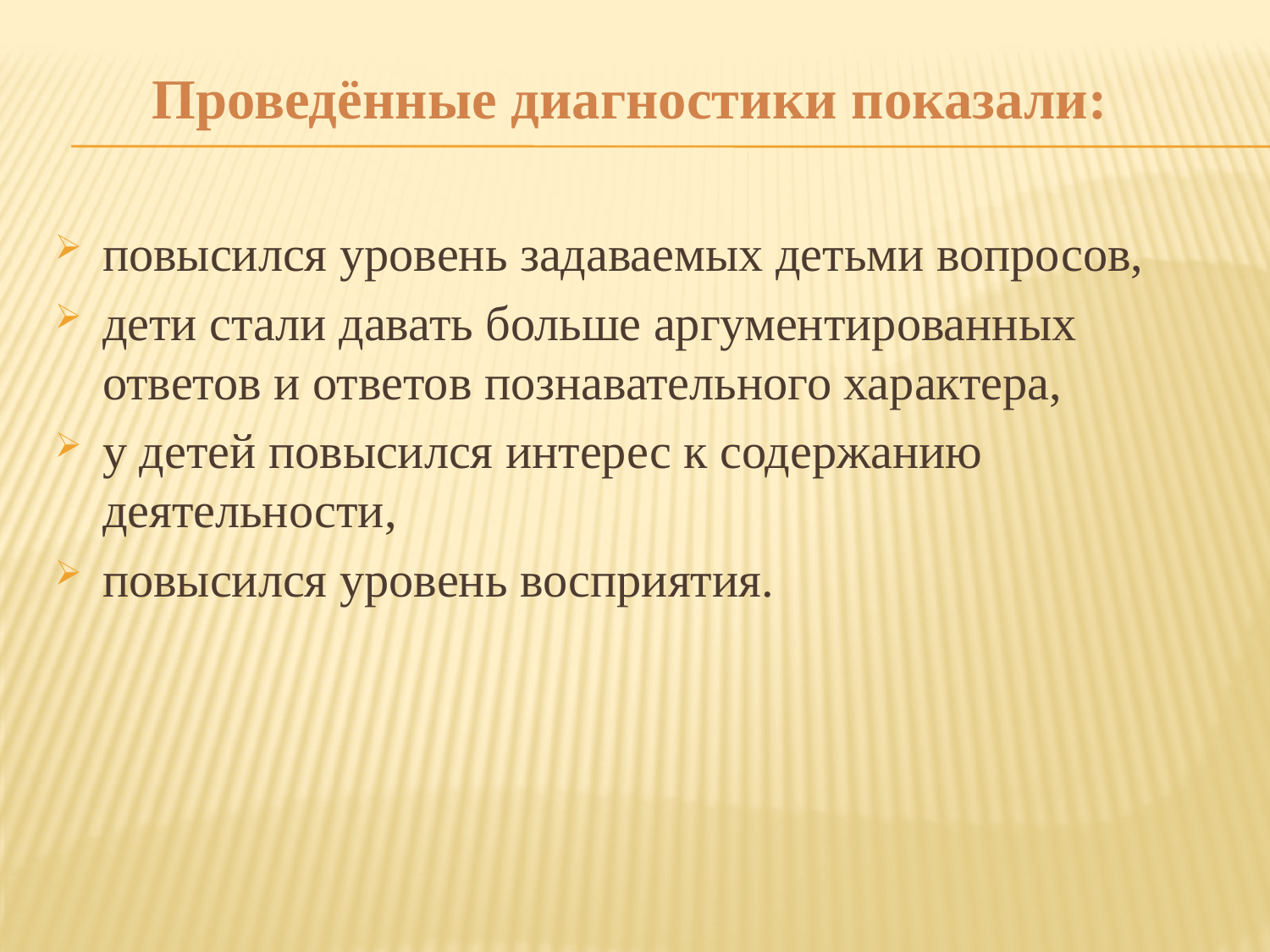

Проведённые диагностики показали:
#
повысился уровень задаваемых детьми вопросов,
дети стали давать больше аргументированных ответов и ответов познавательного характера,
у детей повысился интерес к содержанию деятельности,
повысился уровень восприятия.